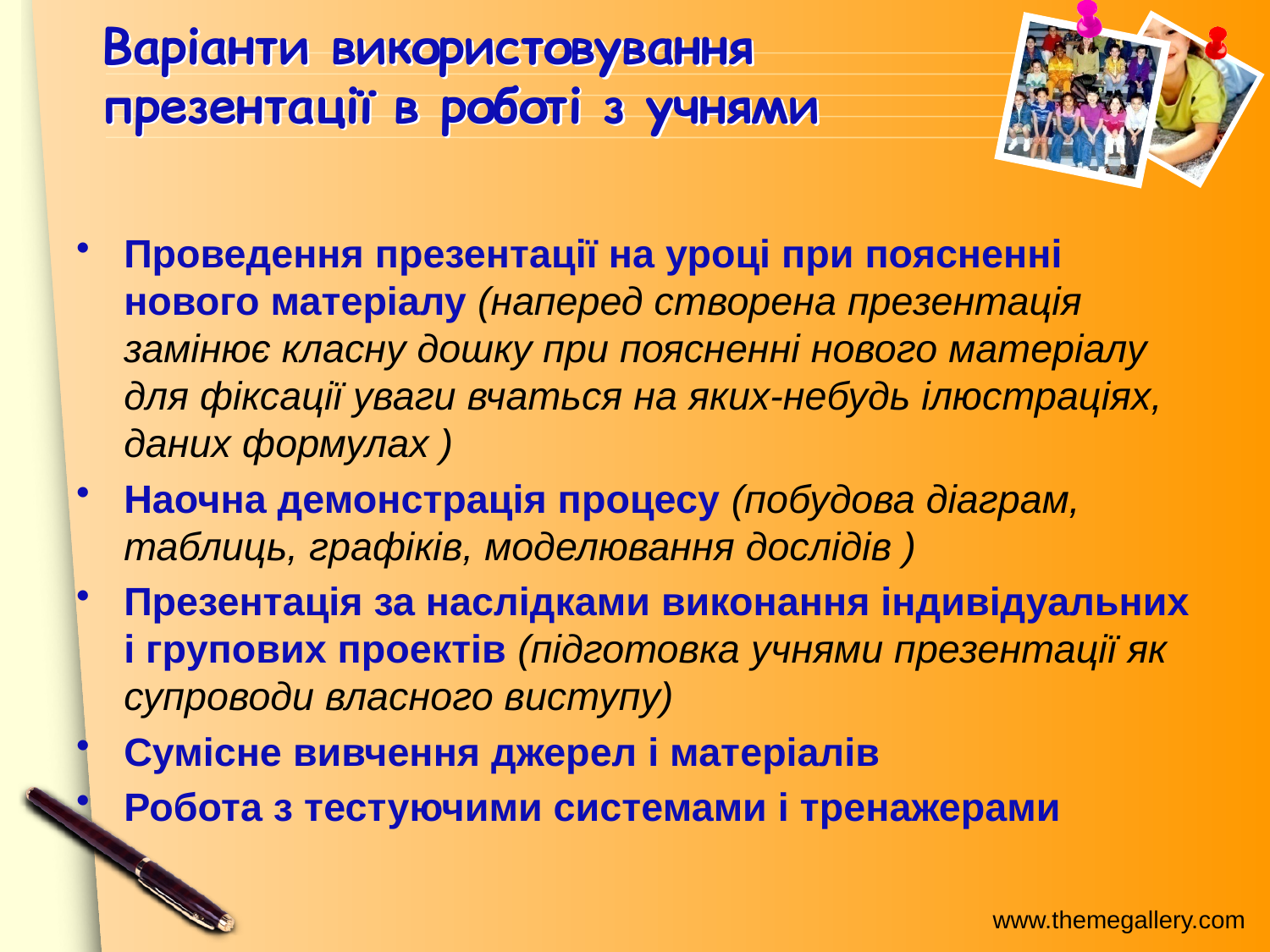

# Варіанти використовування презентації в роботі з учнями
Проведення презентації на уроці при поясненні нового матеріалу (наперед створена презентація замінює класну дошку при поясненні нового матеріалу для фіксації уваги вчаться на яких-небудь ілюстраціях, даних формулах )
Наочна демонстрація процесу (побудова діаграм, таблиць, графіків, моделювання дослідів )
Презентація за наслідками виконання індивідуальних і групових проектів (підготовка учнями презентації як супроводи власного виступу)
Сумісне вивчення джерел і матеріалів
Робота з тестуючими системами і тренажерами